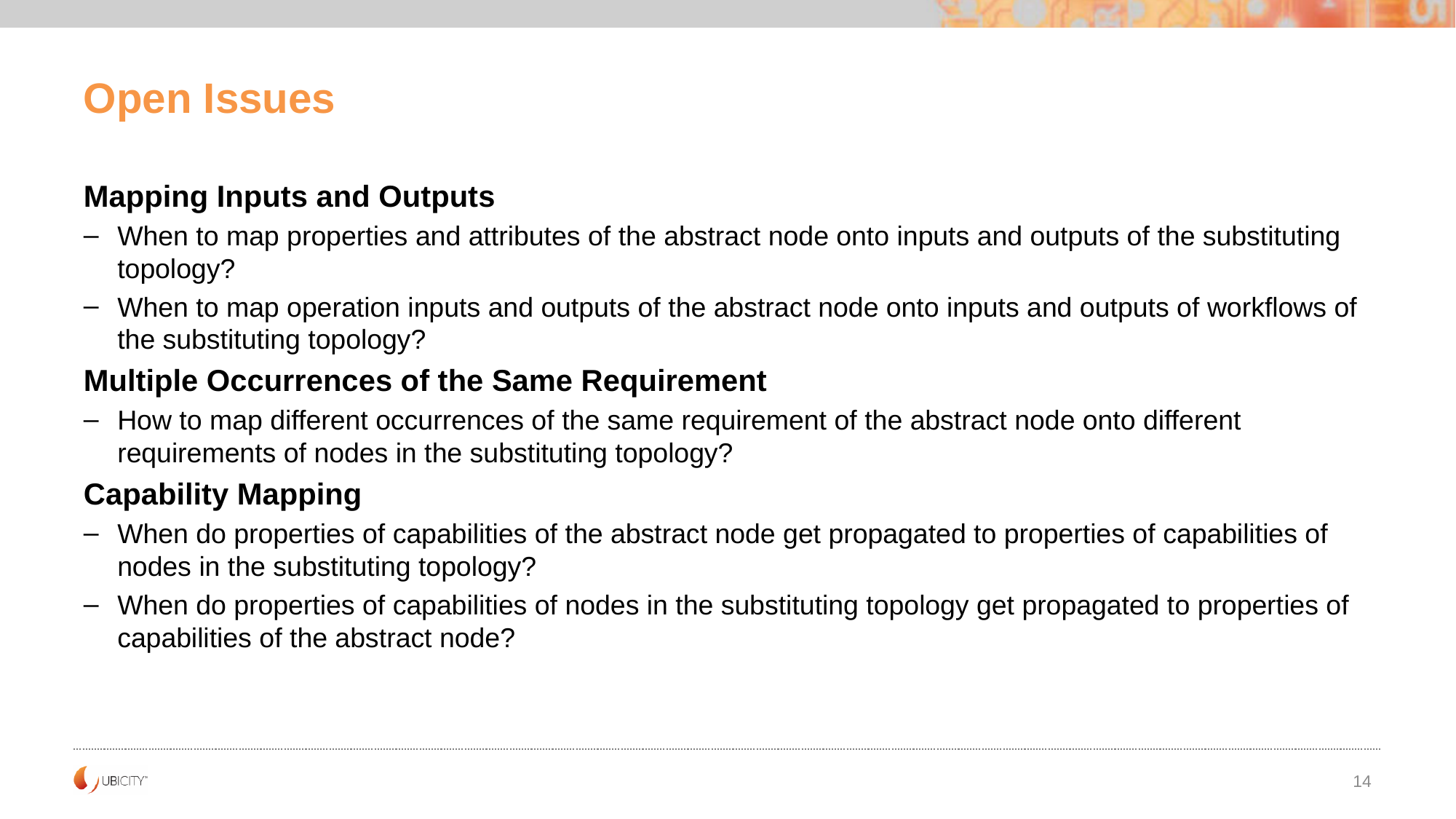

# Open Issues
Mapping Inputs and Outputs
When to map properties and attributes of the abstract node onto inputs and outputs of the substituting topology?
When to map operation inputs and outputs of the abstract node onto inputs and outputs of workflows of the substituting topology?
Multiple Occurrences of the Same Requirement
How to map different occurrences of the same requirement of the abstract node onto different requirements of nodes in the substituting topology?
Capability Mapping
When do properties of capabilities of the abstract node get propagated to properties of capabilities of nodes in the substituting topology?
When do properties of capabilities of nodes in the substituting topology get propagated to properties of capabilities of the abstract node?

14